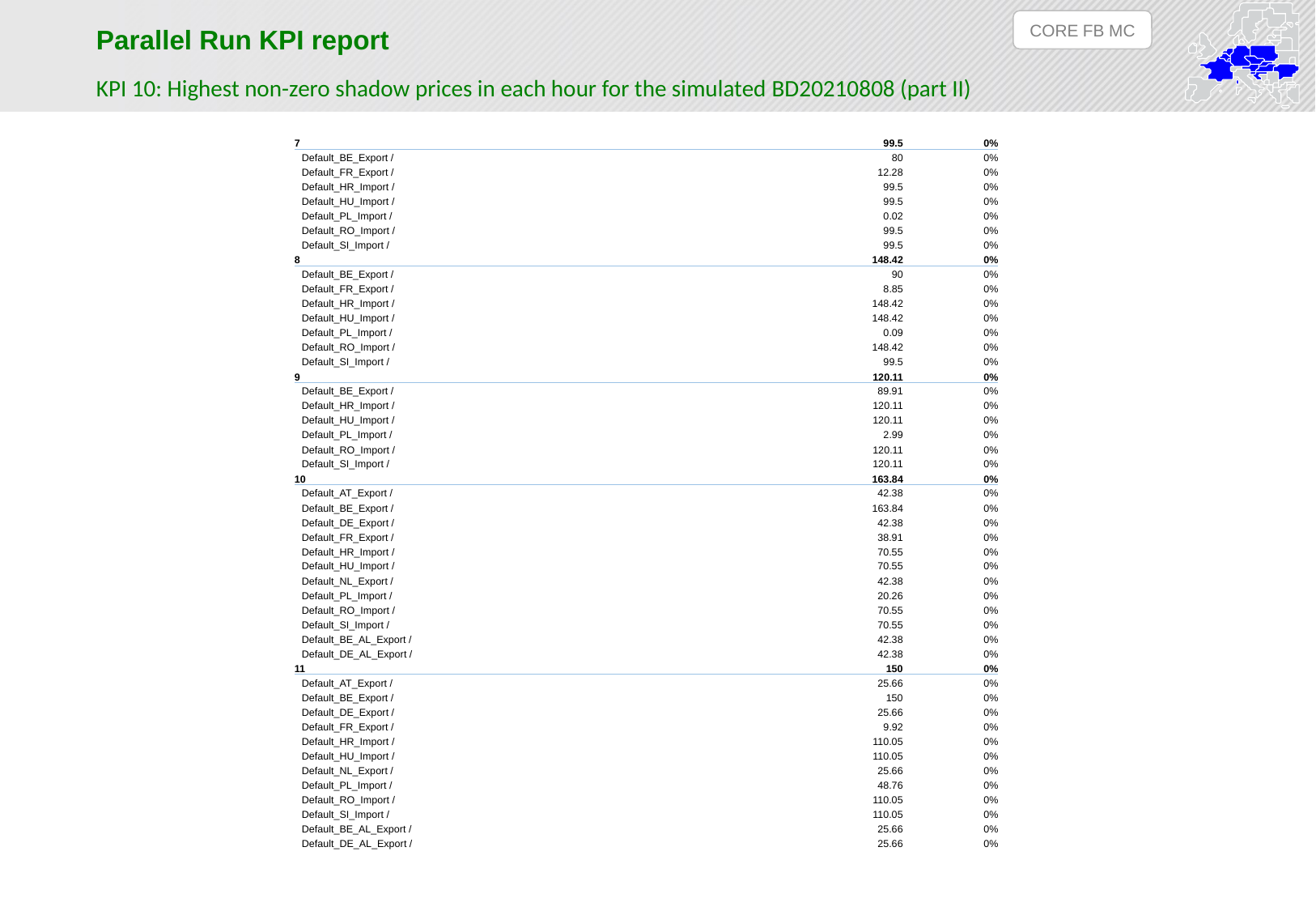

CORE FB MC
Parallel Run KPI report
KPI 10: Highest non-zero shadow prices in each hour for the simulated BD20210808 (part II)
| 7 | 99.5 | 0% |
| --- | --- | --- |
| Default\_BE\_Export / | 80 | 0% |
| Default\_FR\_Export / | 12.28 | 0% |
| Default\_HR\_Import / | 99.5 | 0% |
| Default\_HU\_Import / | 99.5 | 0% |
| Default\_PL\_Import / | 0.02 | 0% |
| Default\_RO\_Import / | 99.5 | 0% |
| Default\_SI\_Import / | 99.5 | 0% |
| 8 | 148.42 | 0% |
| Default\_BE\_Export / | 90 | 0% |
| Default\_FR\_Export / | 8.85 | 0% |
| Default\_HR\_Import / | 148.42 | 0% |
| Default\_HU\_Import / | 148.42 | 0% |
| Default\_PL\_Import / | 0.09 | 0% |
| Default\_RO\_Import / | 148.42 | 0% |
| Default\_SI\_Import / | 99.5 | 0% |
| 9 | 120.11 | 0% |
| Default\_BE\_Export / | 89.91 | 0% |
| Default\_HR\_Import / | 120.11 | 0% |
| Default\_HU\_Import / | 120.11 | 0% |
| Default\_PL\_Import / | 2.99 | 0% |
| Default\_RO\_Import / | 120.11 | 0% |
| Default\_SI\_Import / | 120.11 | 0% |
| 10 | 163.84 | 0% |
| Default\_AT\_Export / | 42.38 | 0% |
| Default\_BE\_Export / | 163.84 | 0% |
| Default\_DE\_Export / | 42.38 | 0% |
| Default\_FR\_Export / | 38.91 | 0% |
| Default\_HR\_Import / | 70.55 | 0% |
| Default\_HU\_Import / | 70.55 | 0% |
| Default\_NL\_Export / | 42.38 | 0% |
| Default\_PL\_Import / | 20.26 | 0% |
| Default\_RO\_Import / | 70.55 | 0% |
| Default\_SI\_Import / | 70.55 | 0% |
| Default\_BE\_AL\_Export / | 42.38 | 0% |
| Default\_DE\_AL\_Export / | 42.38 | 0% |
| 11 | 150 | 0% |
| Default\_AT\_Export / | 25.66 | 0% |
| Default\_BE\_Export / | 150 | 0% |
| Default\_DE\_Export / | 25.66 | 0% |
| Default\_FR\_Export / | 9.92 | 0% |
| Default\_HR\_Import / | 110.05 | 0% |
| Default\_HU\_Import / | 110.05 | 0% |
| Default\_NL\_Export / | 25.66 | 0% |
| Default\_PL\_Import / | 48.76 | 0% |
| Default\_RO\_Import / | 110.05 | 0% |
| Default\_SI\_Import / | 110.05 | 0% |
| Default\_BE\_AL\_Export / | 25.66 | 0% |
| Default\_DE\_AL\_Export / | 25.66 | 0% |